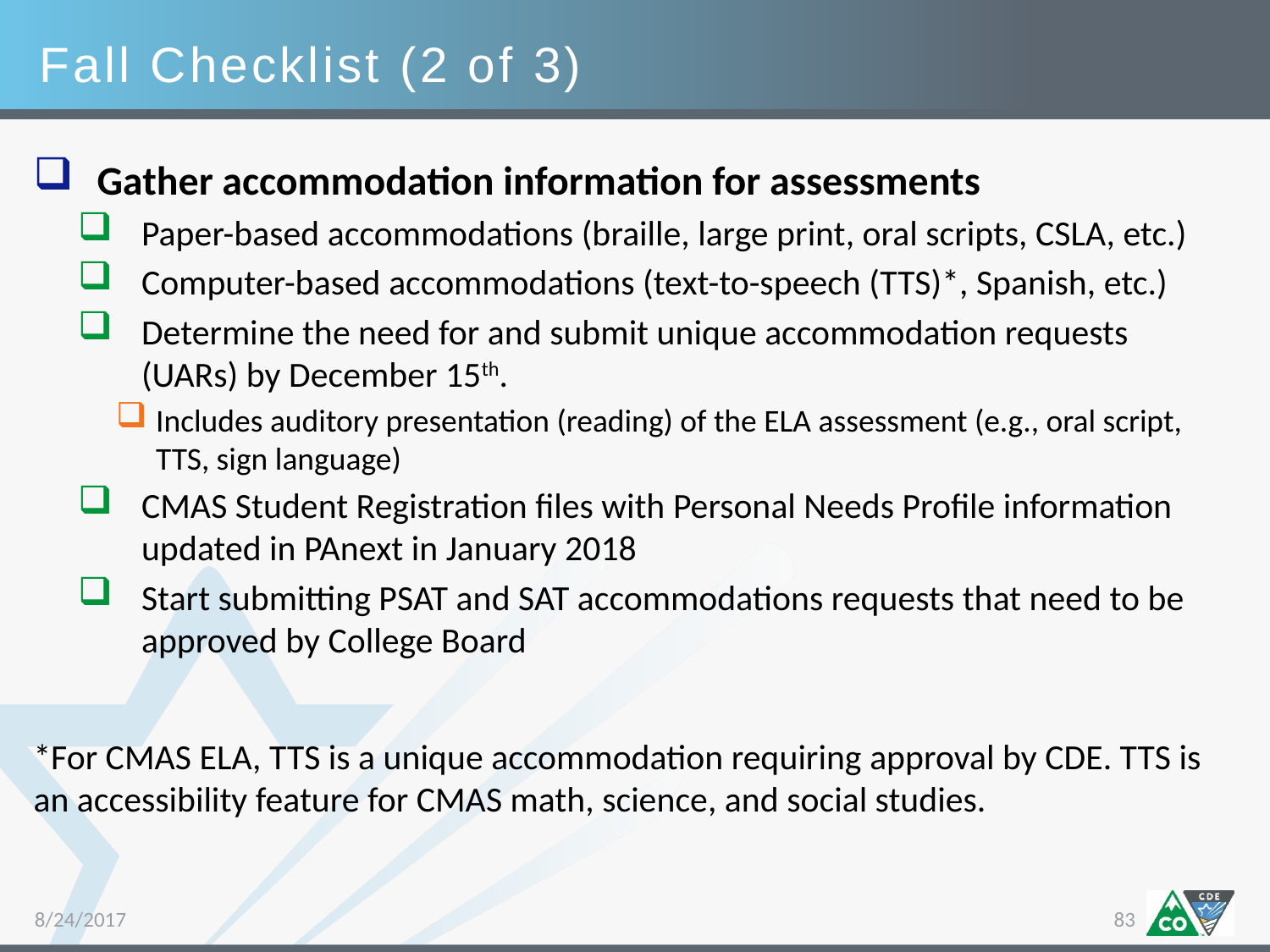

Fall Checklist (2 of 3)
Gather accommodation information for assessments
Paper-based accommodations (braille, large print, oral scripts, CSLA, etc.)
Computer-based accommodations (text-to-speech (TTS)*, Spanish, etc.)
Determine the need for and submit unique accommodation requests (UARs) by December 15th.
Includes auditory presentation (reading) of the ELA assessment (e.g., oral script, TTS, sign language)
CMAS Student Registration files with Personal Needs Profile information updated in PAnext in January 2018
Start submitting PSAT and SAT accommodations requests that need to be approved by College Board

*For CMAS ELA, TTS is a unique accommodation requiring approval by CDE. TTS is an accessibility feature for CMAS math, science, and social studies.